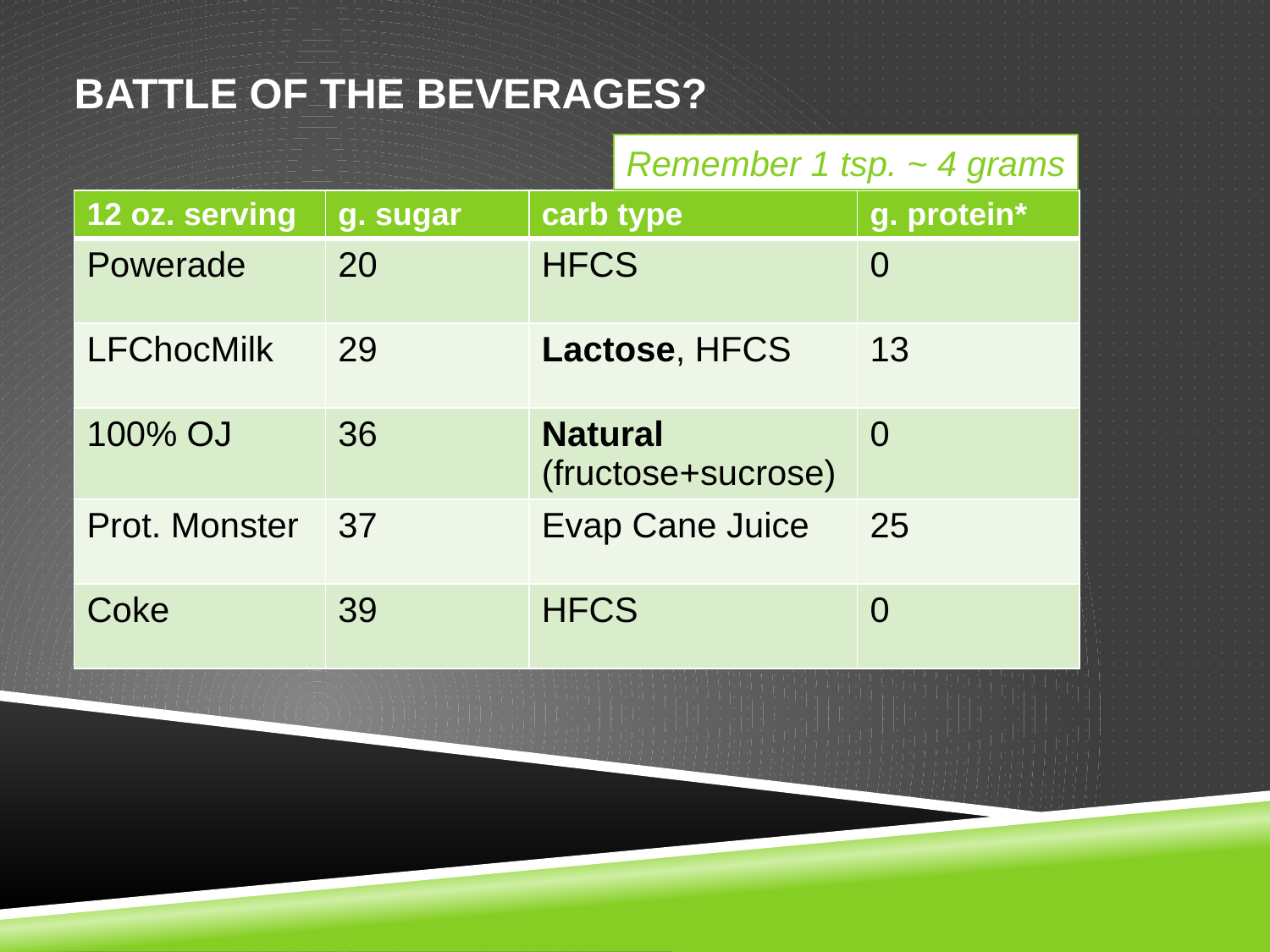

# Battle OF the Beverages?
Remember 1 tsp. ~ 4 grams
| 12 oz. serving | g. sugar | carb type | g. protein\* |
| --- | --- | --- | --- |
| Powerade | 20 | HFCS | 0 |
| LFChocMilk | 29 | Lactose, HFCS | 13 |
| 100% OJ | 36 | Natural (fructose+sucrose) | 0 |
| Prot. Monster | 37 | Evap Cane Juice | 25 |
| Coke | 39 | HFCS | 0 |